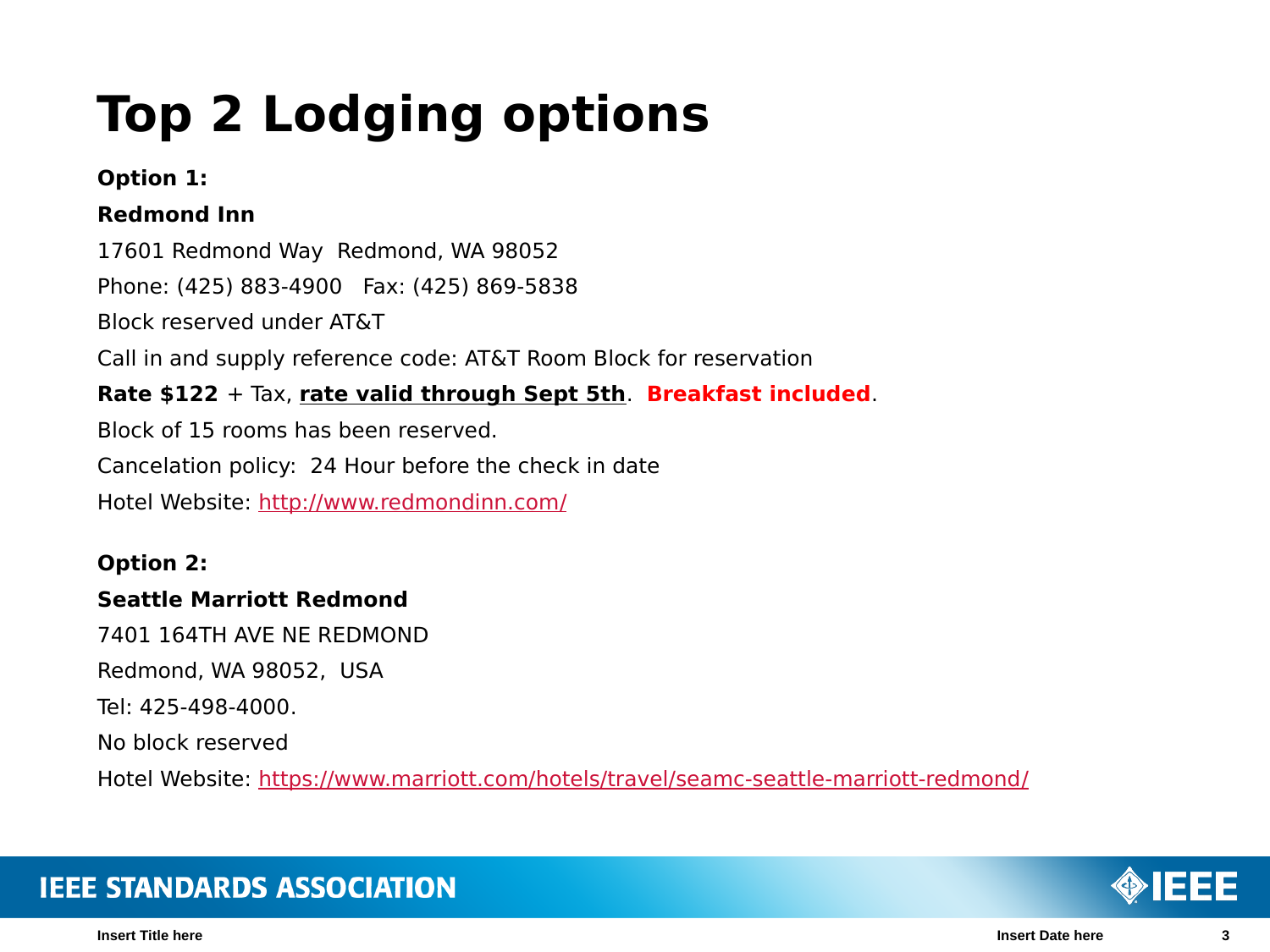

# Top 2 Lodging options
Option 1:
Redmond Inn
17601 Redmond Way  Redmond, WA 98052
Phone: (425) 883-4900   Fax: (425) 869-5838
Block reserved under AT&T
Call in and supply reference code: AT&T Room Block for reservation
Rate $122 + Tax, rate valid through Sept 5th.  Breakfast included.
Block of 15 rooms has been reserved.
Cancelation policy:  24 Hour before the check in date
Hotel Website: http://www.redmondinn.com/
Option 2:
Seattle Marriott Redmond
7401 164TH AVE NE REDMOND
Redmond, WA 98052,  USA
Tel: 425-498-4000.
No block reserved
Hotel Website: https://www.marriott.com/hotels/travel/seamc-seattle-marriott-redmond/

Insert Title here
Insert Date here
3